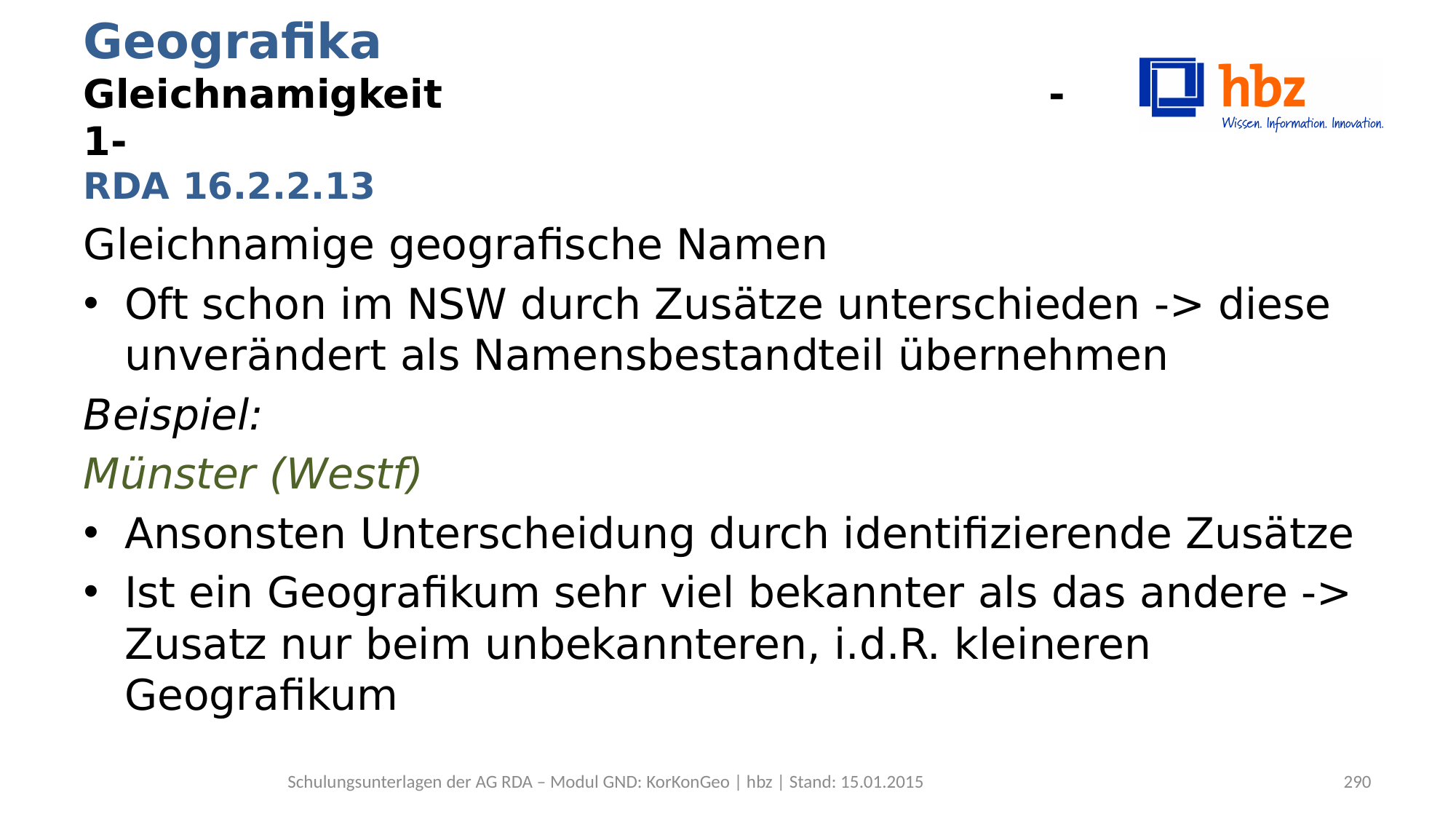

# Geografika Gleichnamigkeit                                            -1- RDA 16.2.2.13
Gleichnamige geografische Namen
Oft schon im NSW durch Zusätze unterschieden -> diese unverändert als Namensbestandteil übernehmen
Beispiel:
Münster (Westf)
Ansonsten Unterscheidung durch identifizierende Zusätze
Ist ein Geografikum sehr viel bekannter als das andere -> Zusatz nur beim unbekannteren, i.d.R. kleineren Geografikum

Schulungsunterlagen der AG RDA – Modul GND: KorKonGeo | hbz | Stand: 15.01.2015
290